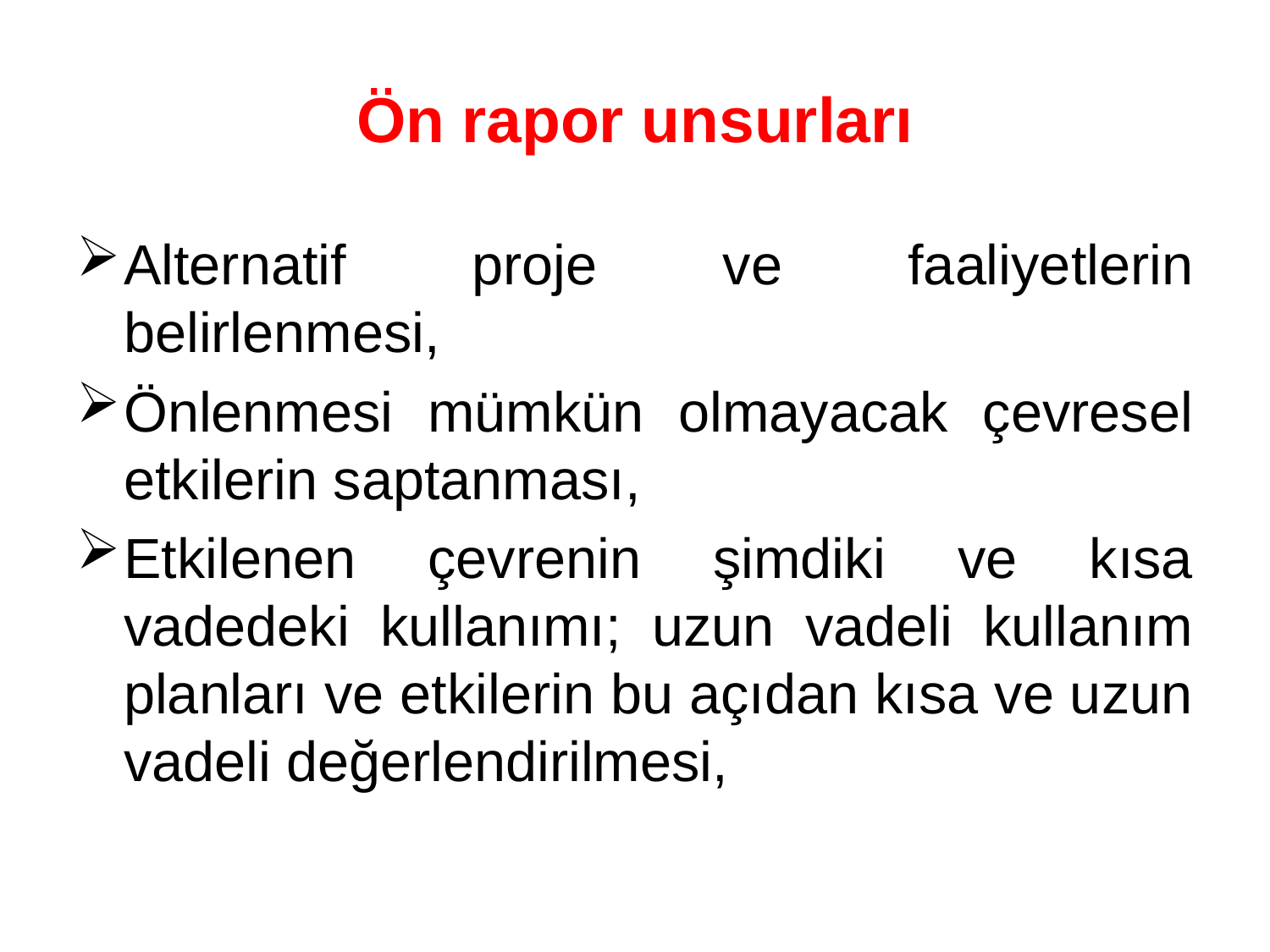

# Ön rapor unsurları
Alternatif proje ve faaliyetlerin belirlenmesi,
Önlenmesi mümkün olmayacak çevresel etkilerin saptanması,
Etkilenen çevrenin şimdiki ve kısa vadedeki kullanımı; uzun vadeli kullanım planları ve etkilerin bu açıdan kısa ve uzun vadeli değerlendirilmesi,